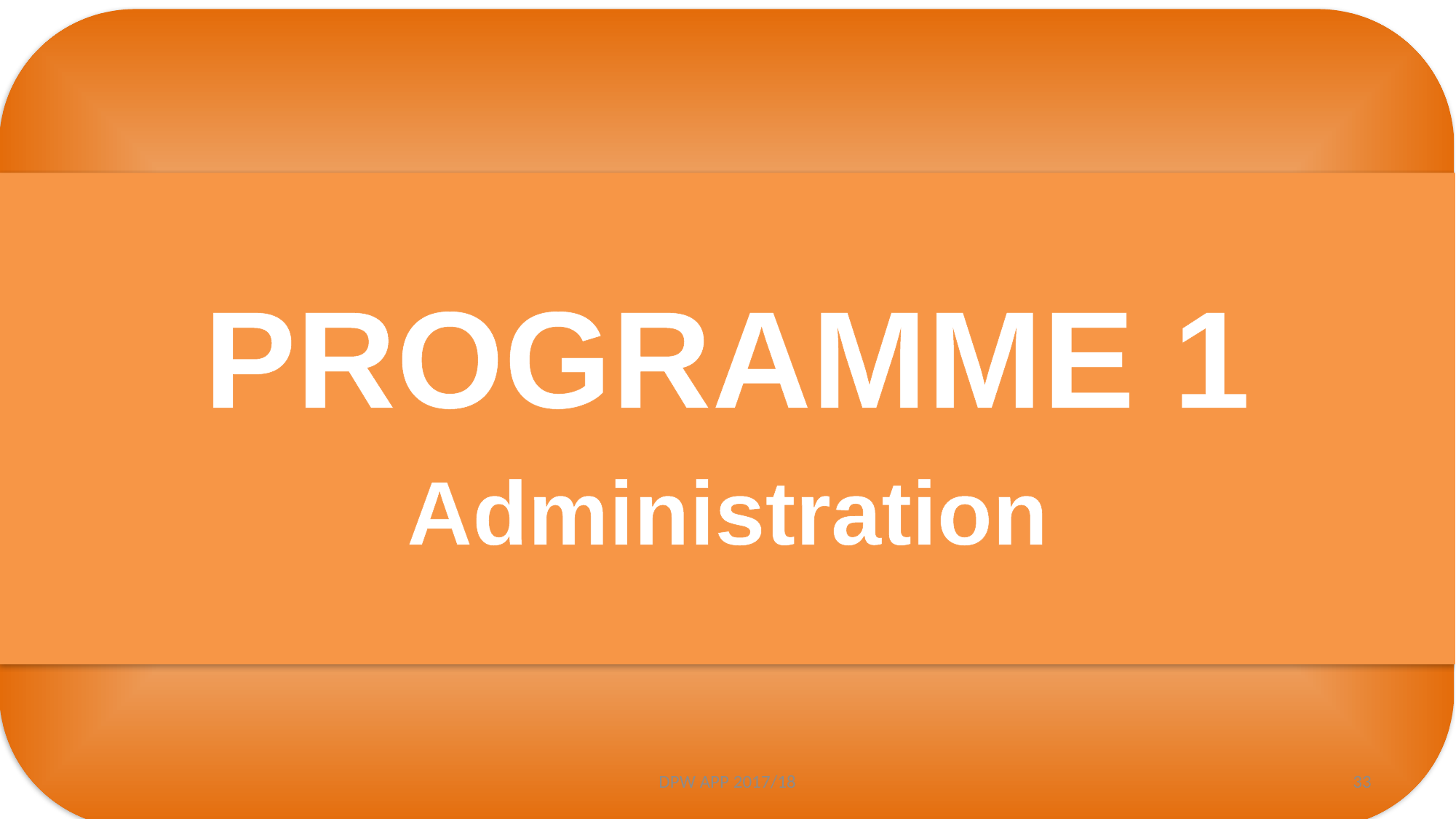

PROGRAMME 1
Administration
DPW APP 2017/18
33